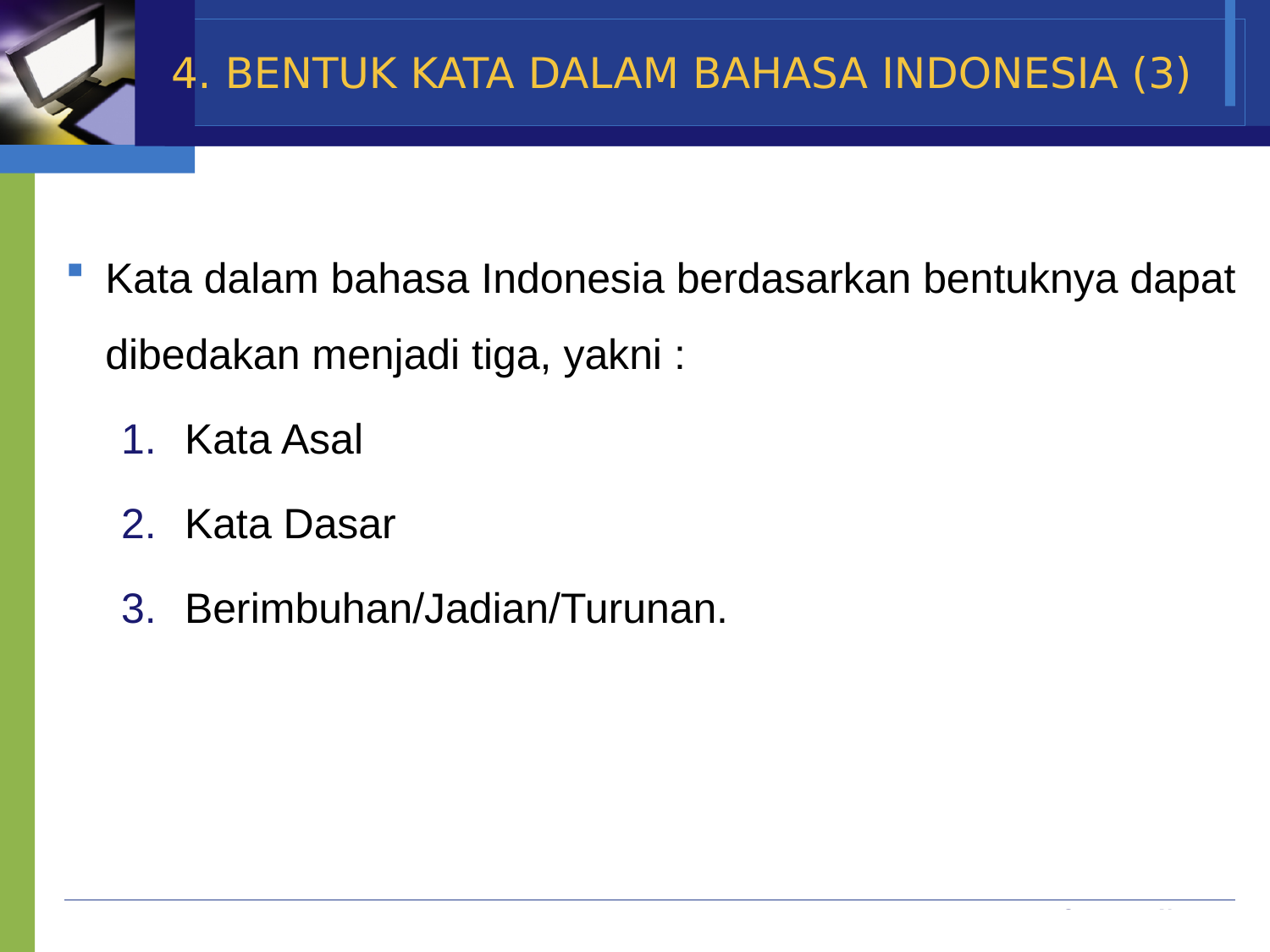

# 4. BENTUK KATA DALAM BAHASA INDONESIA (3)
Kata dalam bahasa Indonesia berdasarkan bentuknya dapat dibedakan menjadi tiga, yakni :
Kata Asal
Kata Dasar
Berimbuhan/Jadian/Turunan.
Company Name
www.themegallery.com